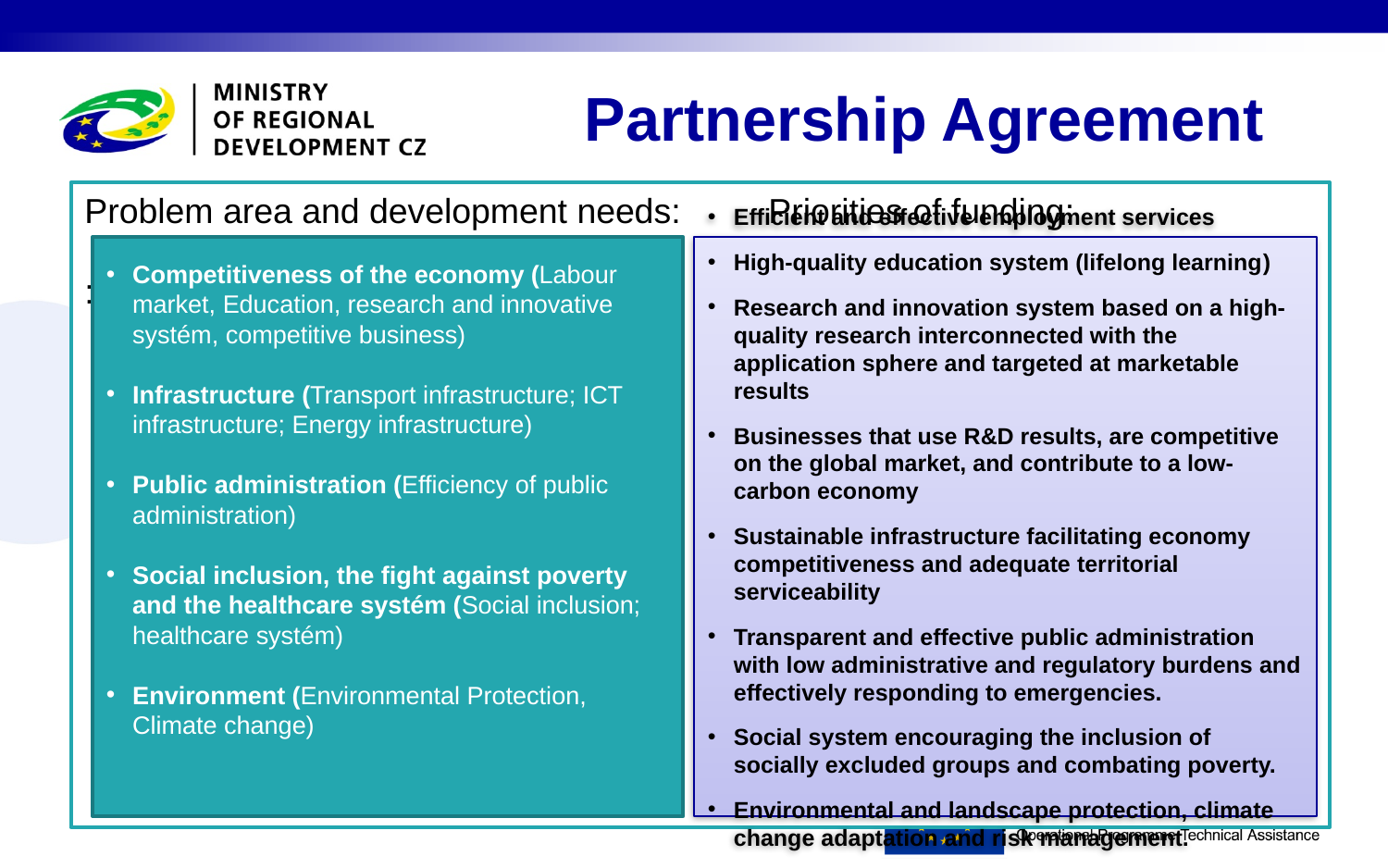

Partnership Agreement
Problem area and development needs:         Priorities of funding:
:

Competitiveness of the economy (Labour market, Education, research and innovative systém, competitive business)

Infrastructure (Transport infrastructure; ICT infrastructure; Energy infrastructure)

Public administration (Efficiency of public administration)

Social inclusion, the fight against poverty and the healthcare systém (Social inclusion; healthcare systém)

Environment (Environmental Protection, Climate change)

Efficient and effective employment services
High-quality education system (lifelong learning)
Research and innovation system based on a high-quality research interconnected with the application sphere and targeted at marketable results
Businesses that use R&D results, are competitive on the global market, and contribute to a low-carbon economy
Sustainable infrastructure facilitating economy competitiveness and adequate territorial serviceability
Transparent and effective public administration with low administrative and regulatory burdens and effectively responding to emergencies.
Social system encouraging the inclusion of socially excluded groups and combating poverty.
Environmental and landscape protection, climate change adaptation and risk management.